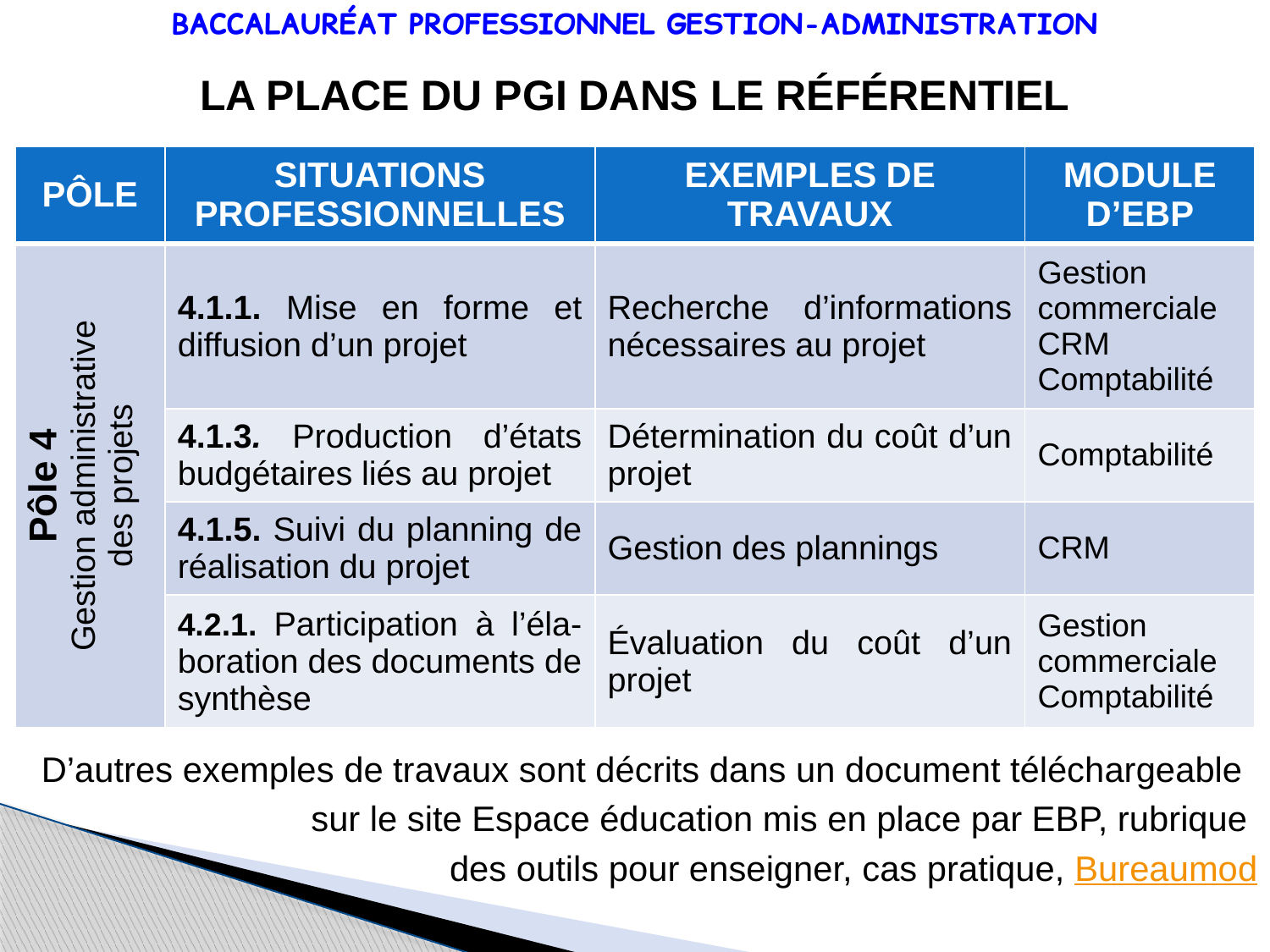

Baccalauréat Professionnel Gestion-Administration
La place du PGI dans le référentiel
| Pôle | Situations professionnelles | Exemples de travaux | Module d’EBP |
| --- | --- | --- | --- |
| Pôle 4 Gestion administrative des projets | 4.1.1. Mise en forme et diffusion d’un projet | Recherche d’informations nécessaires au projet | Gestion commerciale CRM Comptabilité |
|  | 4.1.3. Production d’états budgétaires liés au projet | Détermination du coût d’un projet | Comptabilité |
|  | 4.1.5. Suivi du planning de réalisation du projet | Gestion des plannings | CRM |
|  | 4.2.1. Participation à l’éla-boration des documents de synthèse | Évaluation du coût d’un projet | Gestion commerciale Comptabilité |
D’autres exemples de travaux sont décrits dans un document téléchargeable
sur le site Espace éducation mis en place par EBP, rubrique
des outils pour enseigner, cas pratique, Bureaumod